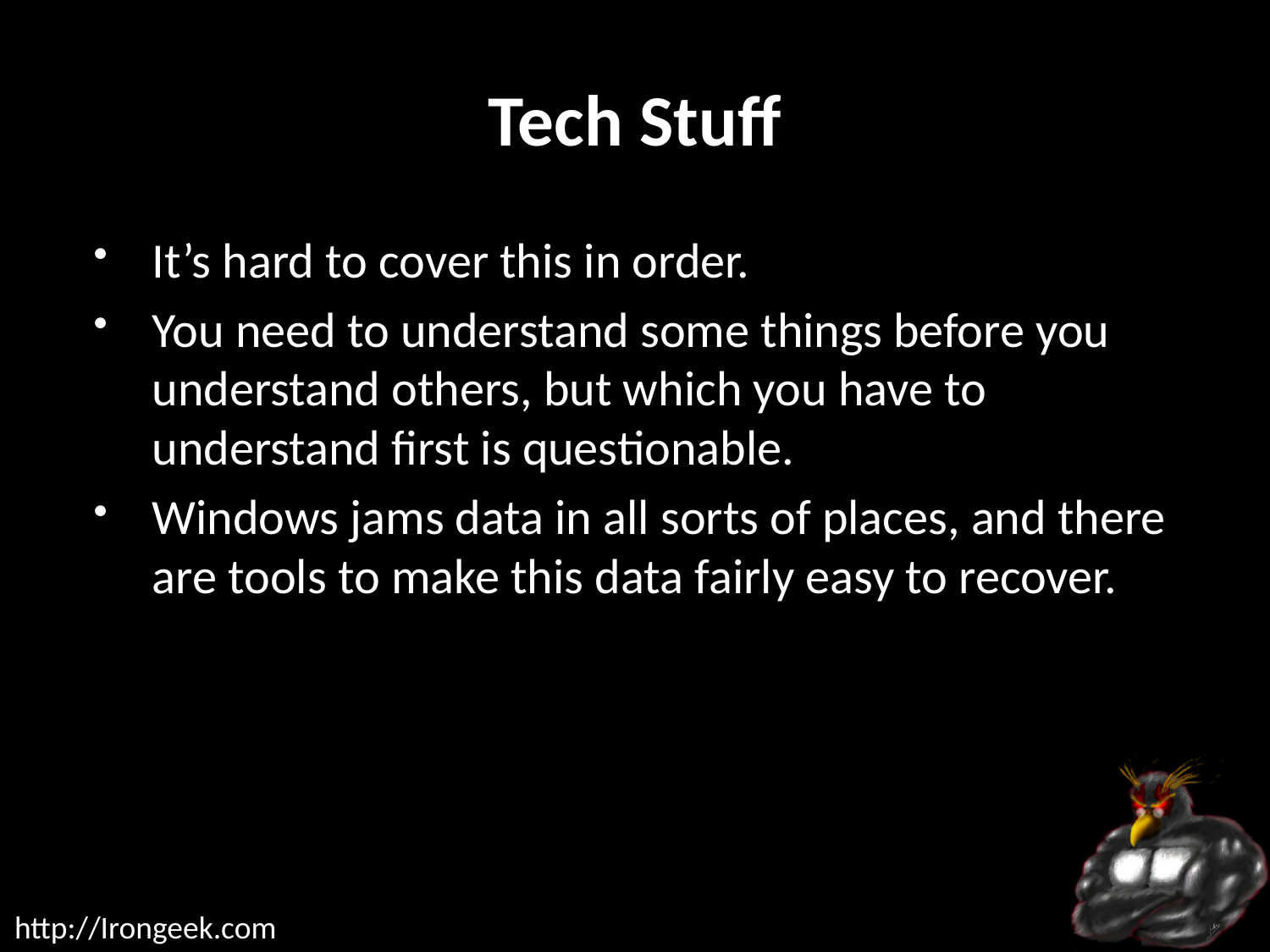

# Tech Stuff
It’s hard to cover this in order.
You need to understand some things before you understand others, but which you have to understand first is questionable.
Windows jams data in all sorts of places, and there are tools to make this data fairly easy to recover.